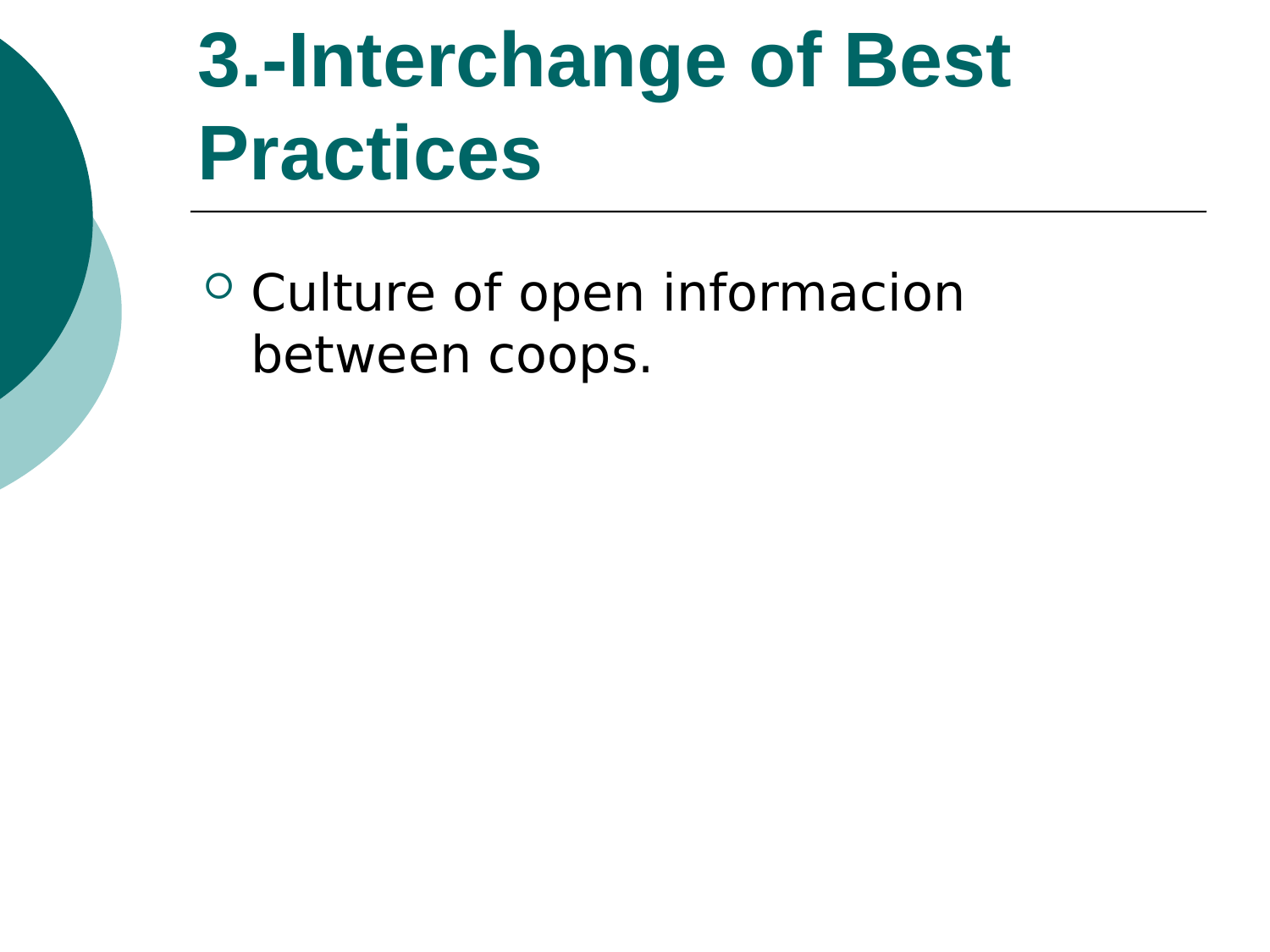

# 3.-Interchange of Best Practices
Culture of open informacion between coops.